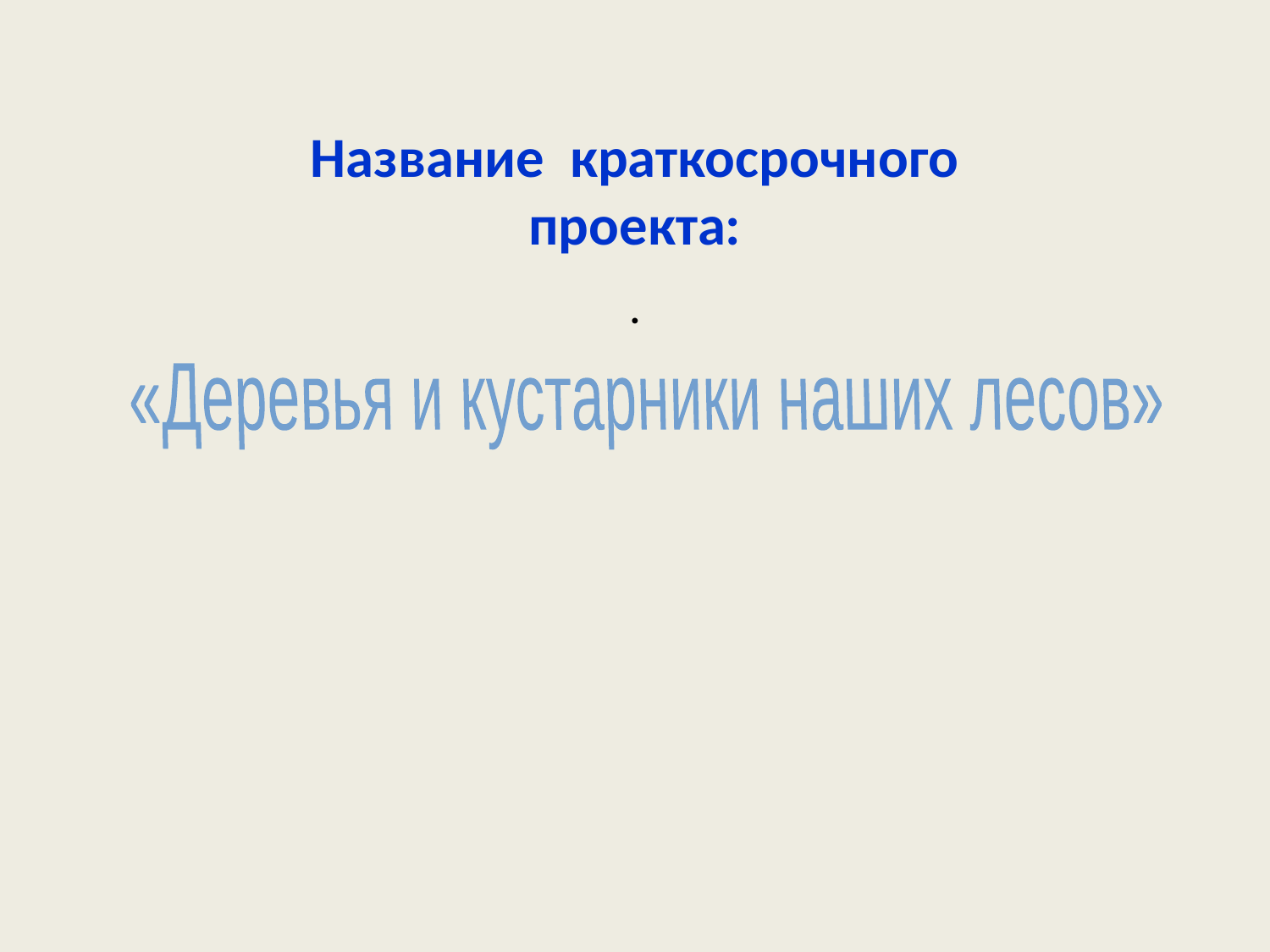

# .

Название  краткосрочного проекта:

«Деревья и кустарники наших лесов»